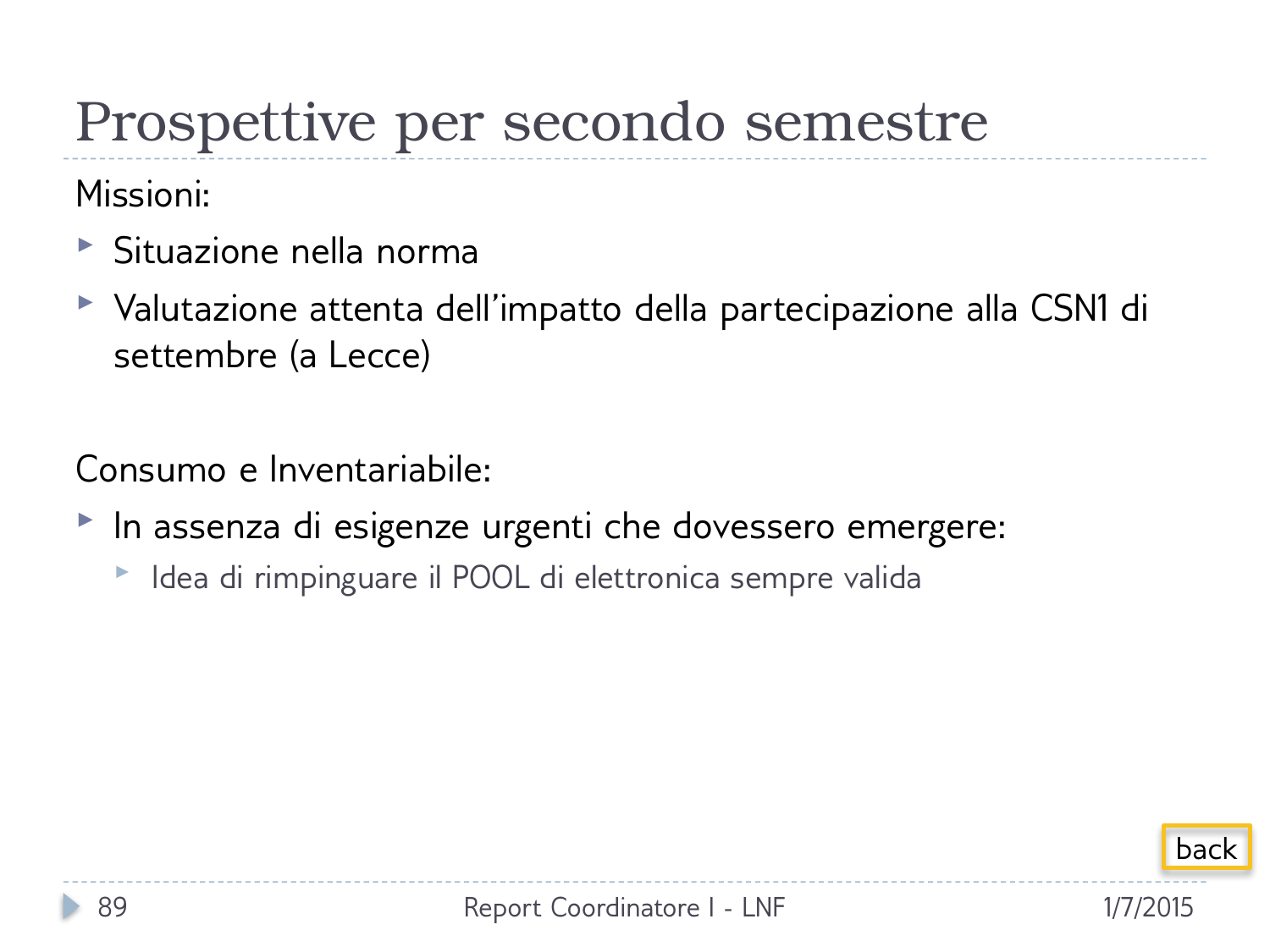

# Prospettive per secondo semestre
Missioni:
Situazione nella norma
Valutazione attenta dell’impatto della partecipazione alla CSN1 di settembre (a Lecce)

Consumo e Inventariabile:
In assenza di esigenze urgenti che dovessero emergere:
Idea di rimpinguare il POOL di elettronica sempre valida
back

89
Report Coordinatore I - LNF
1/7/2015